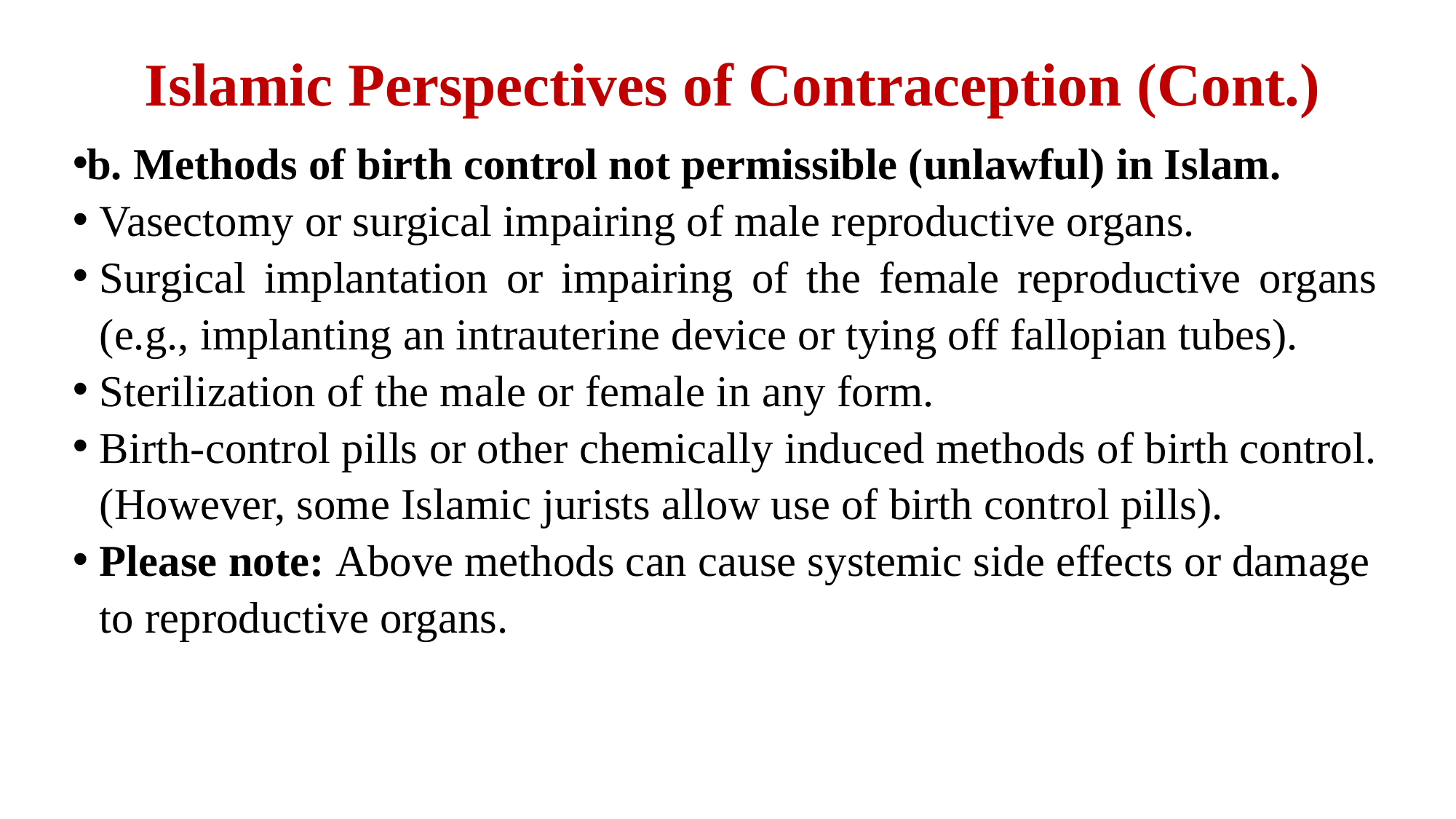

# Islamic Perspectives of Contraception (Cont.)
b. Methods of birth control not permissible (unlawful) in Islam.
Vasectomy or surgical impairing of male reproductive organs.
Surgical implantation or impairing of the female reproductive organs (e.g., implanting an intrauterine device or tying off fallopian tubes).
Sterilization of the male or female in any form.
Birth-control pills or other chemically induced methods of birth control. (However, some Islamic jurists allow use of birth control pills).
Please note: Above methods can cause systemic side effects or damage to reproductive organs.